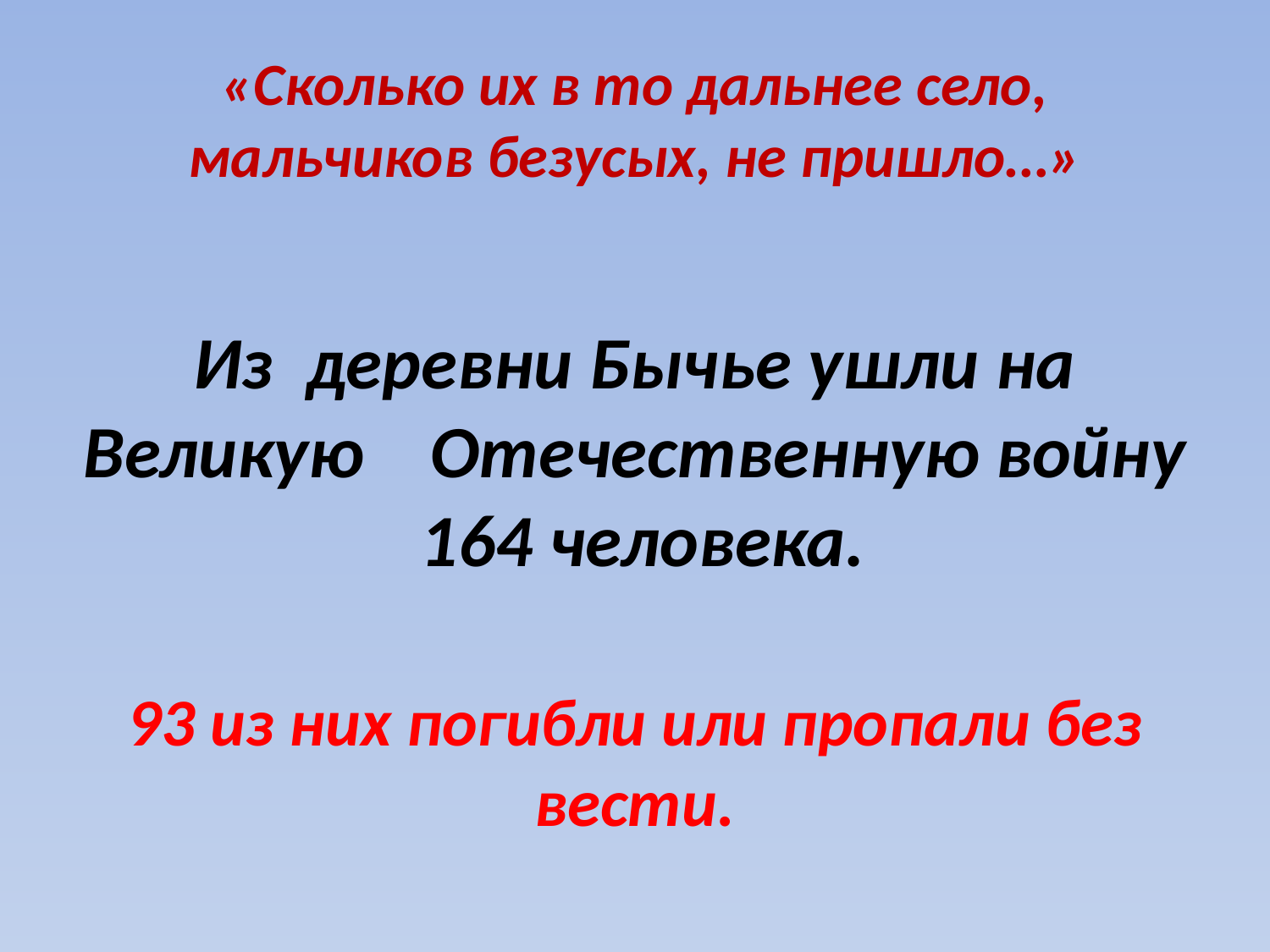

# «Сколько их в то дальнее село, мальчиков безусых, не пришло…»

Из  деревни Бычье ушли на Великую    Отечественную войну  164 человека.

93 из них погибли или пропали без вести.